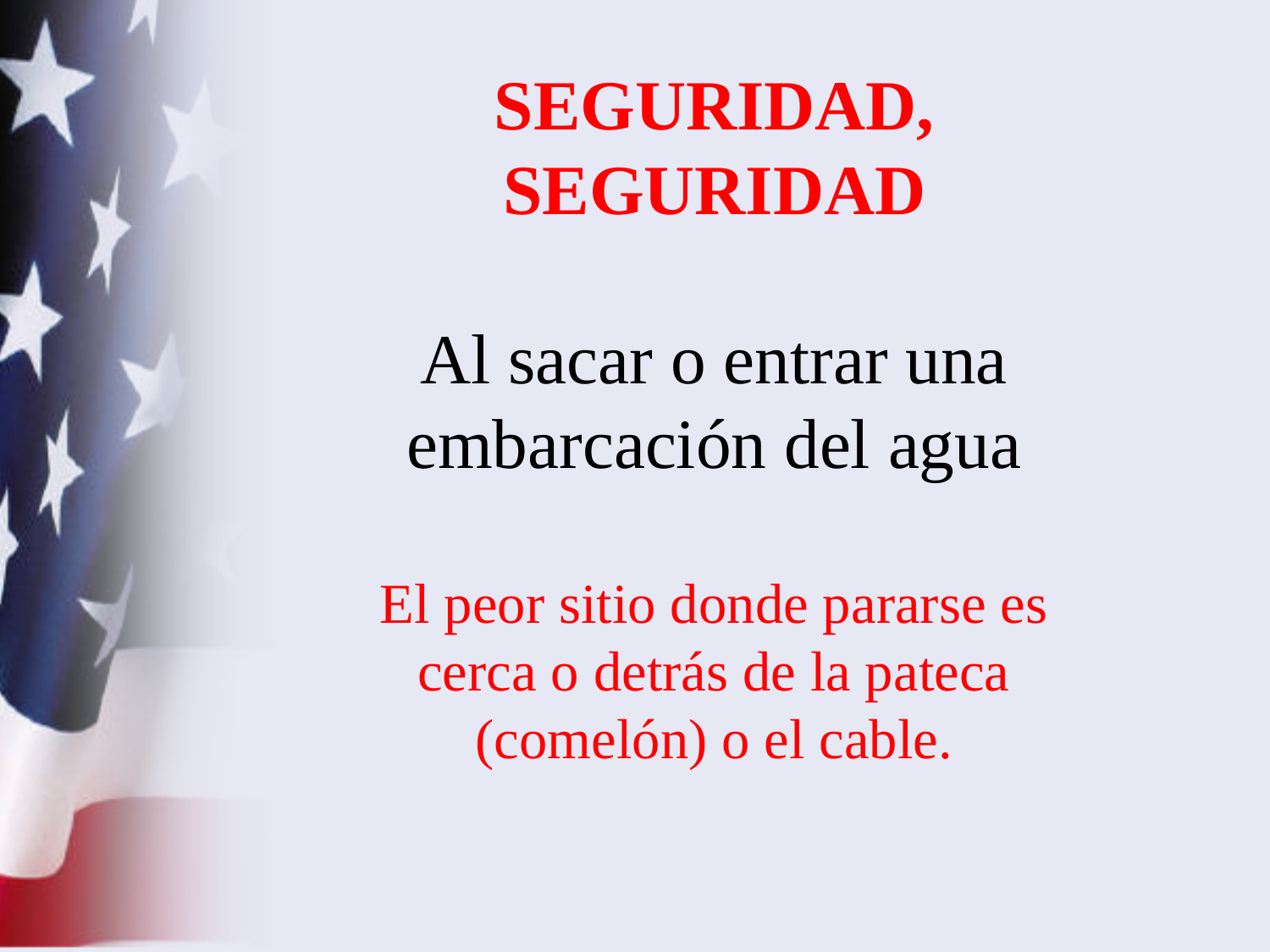

SEGURIDAD, SEGURIDAD

Al sacar o entrar una embarcación del agua

El peor sitio donde pararse es cerca o detrás de la pateca (comelón) o el cable.